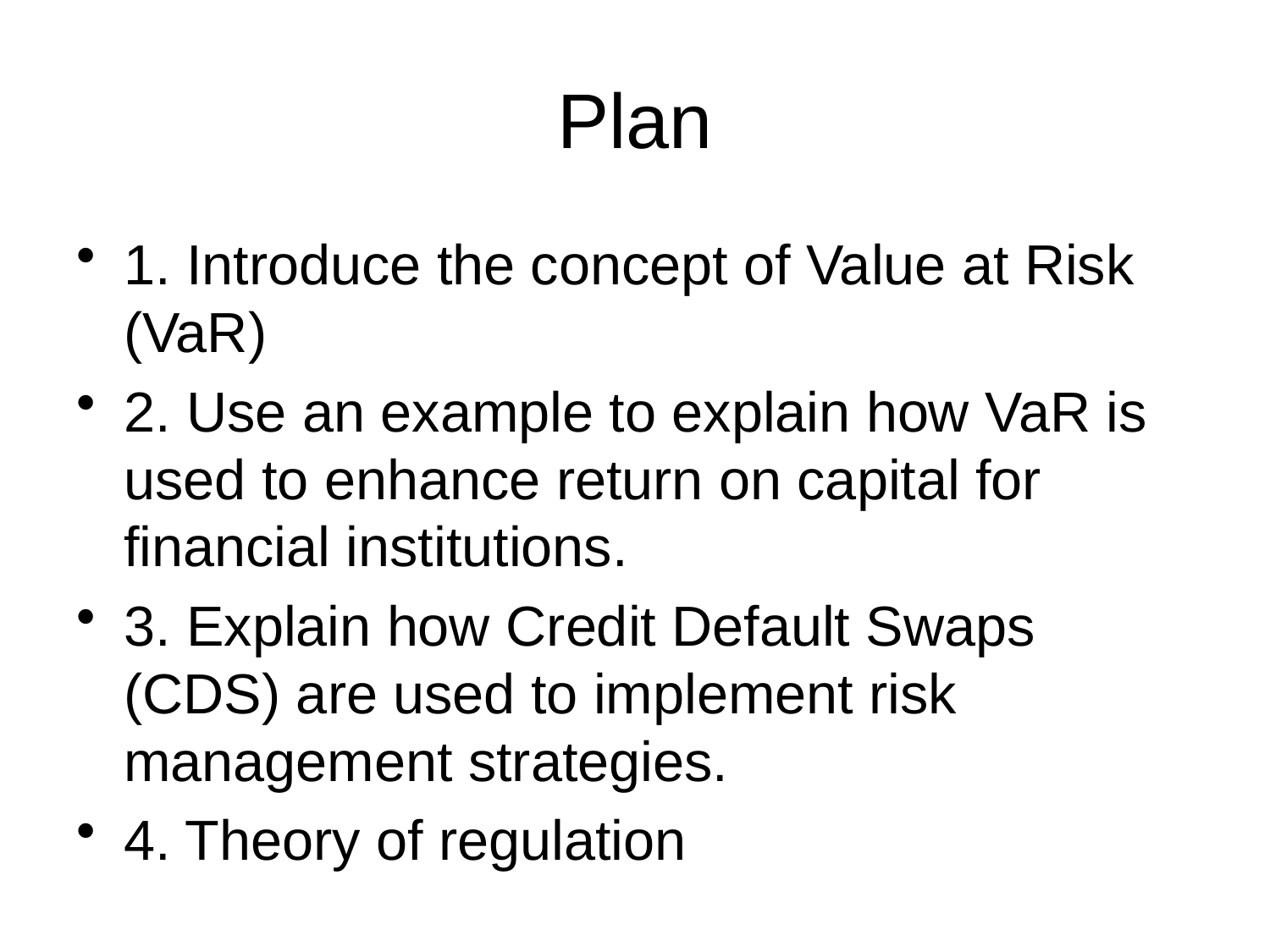

# Plan
1. Introduce the concept of Value at Risk (VaR)
2. Use an example to explain how VaR is used to enhance return on capital for financial institutions.
3. Explain how Credit Default Swaps (CDS) are used to implement risk management strategies.
4. Theory of regulation